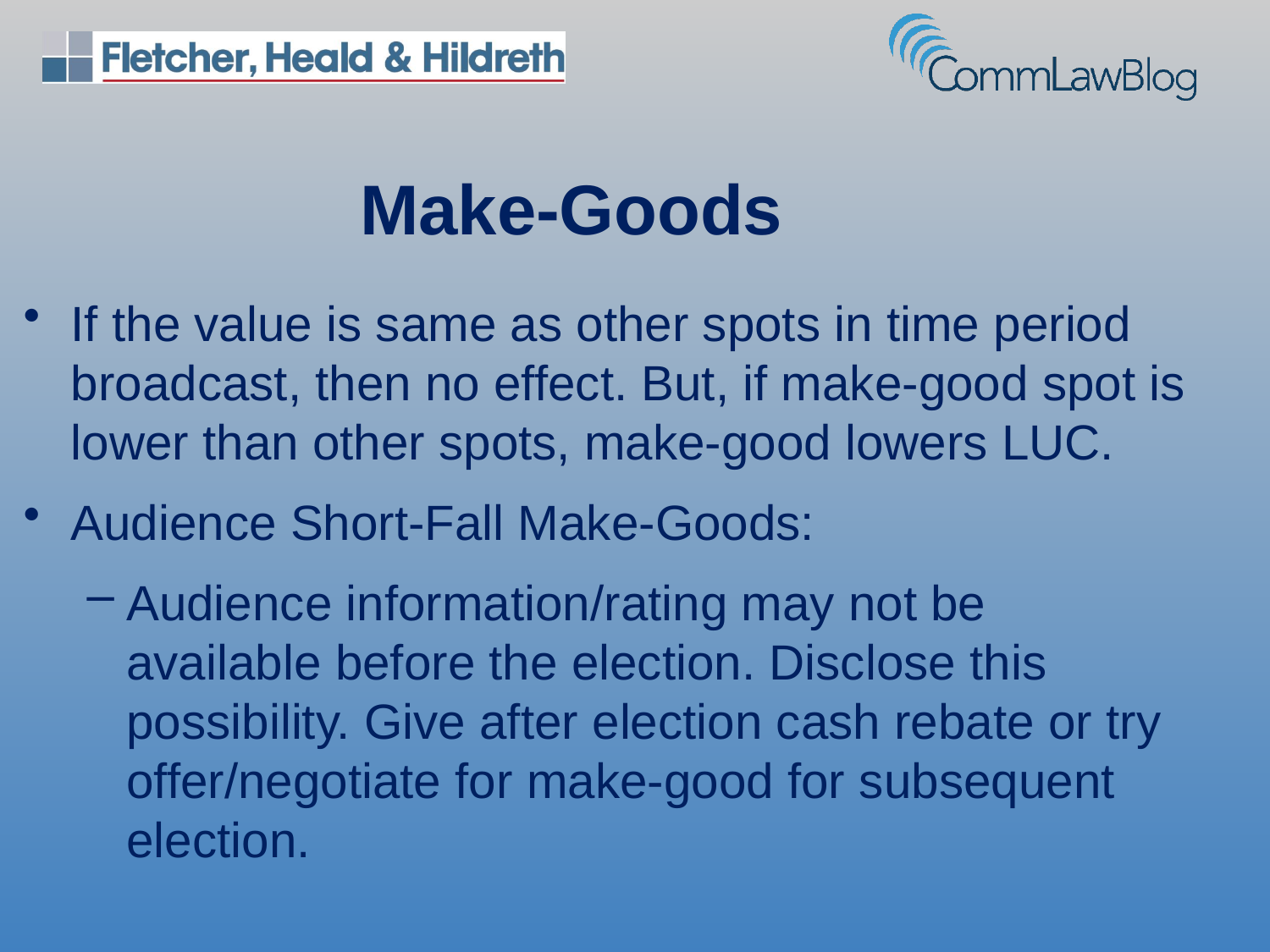

Make-Goods
If the value is same as other spots in time period broadcast, then no effect. But, if make-good spot is lower than other spots, make-good lowers LUC.
Audience Short-Fall Make-Goods:
Audience information/rating may not be available before the election. Disclose this possibility. Give after election cash rebate or try offer/negotiate for make-good for subsequent election.